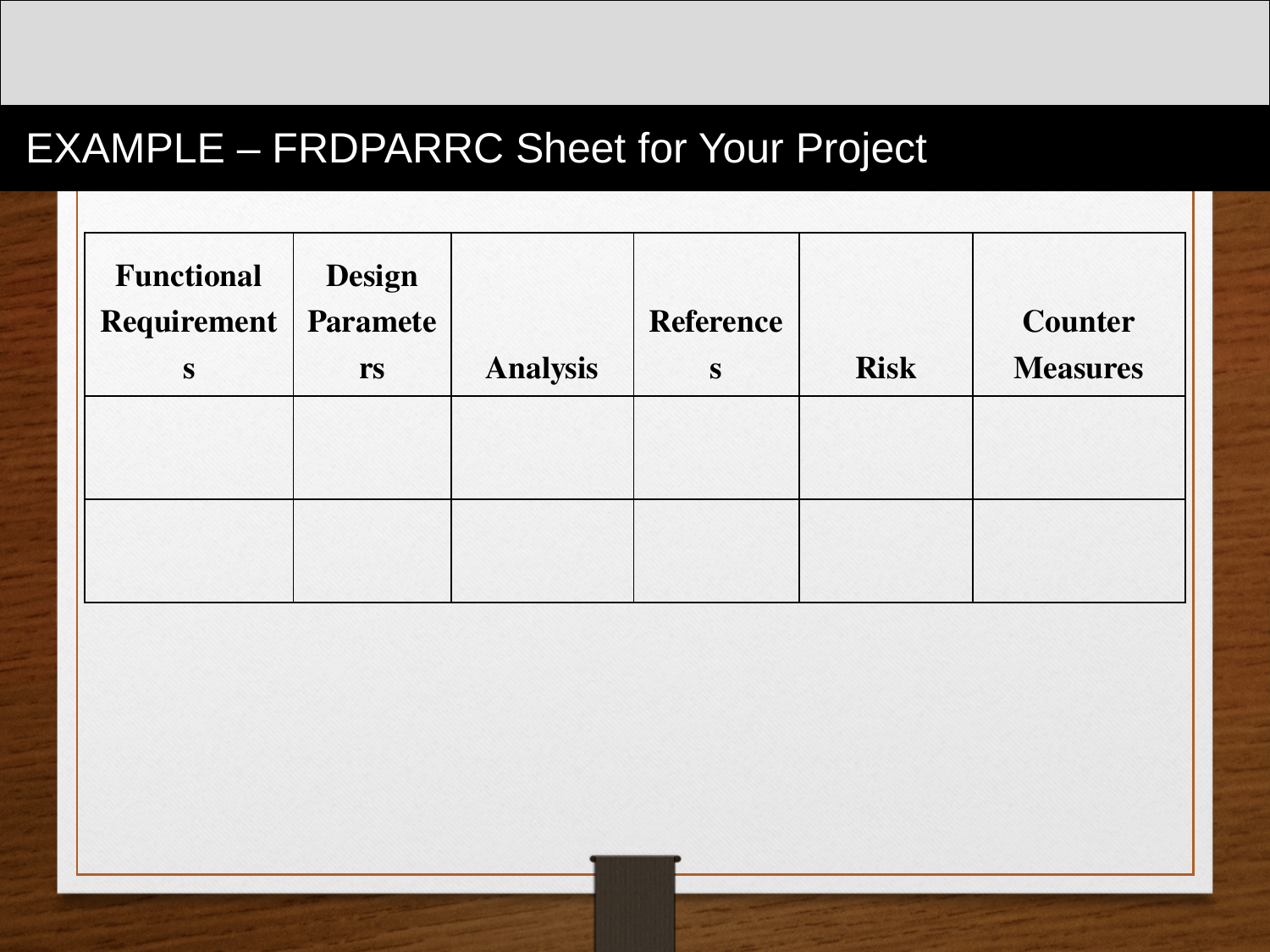

EXAMPLE – FRDPARRC Sheet for Your Project
| Functional Requirements | Design Parameters | Analysis | References | Risk | Counter Measures |
| --- | --- | --- | --- | --- | --- |
|  |  |  |  |  |  |
|  |  |  |  |  |  |